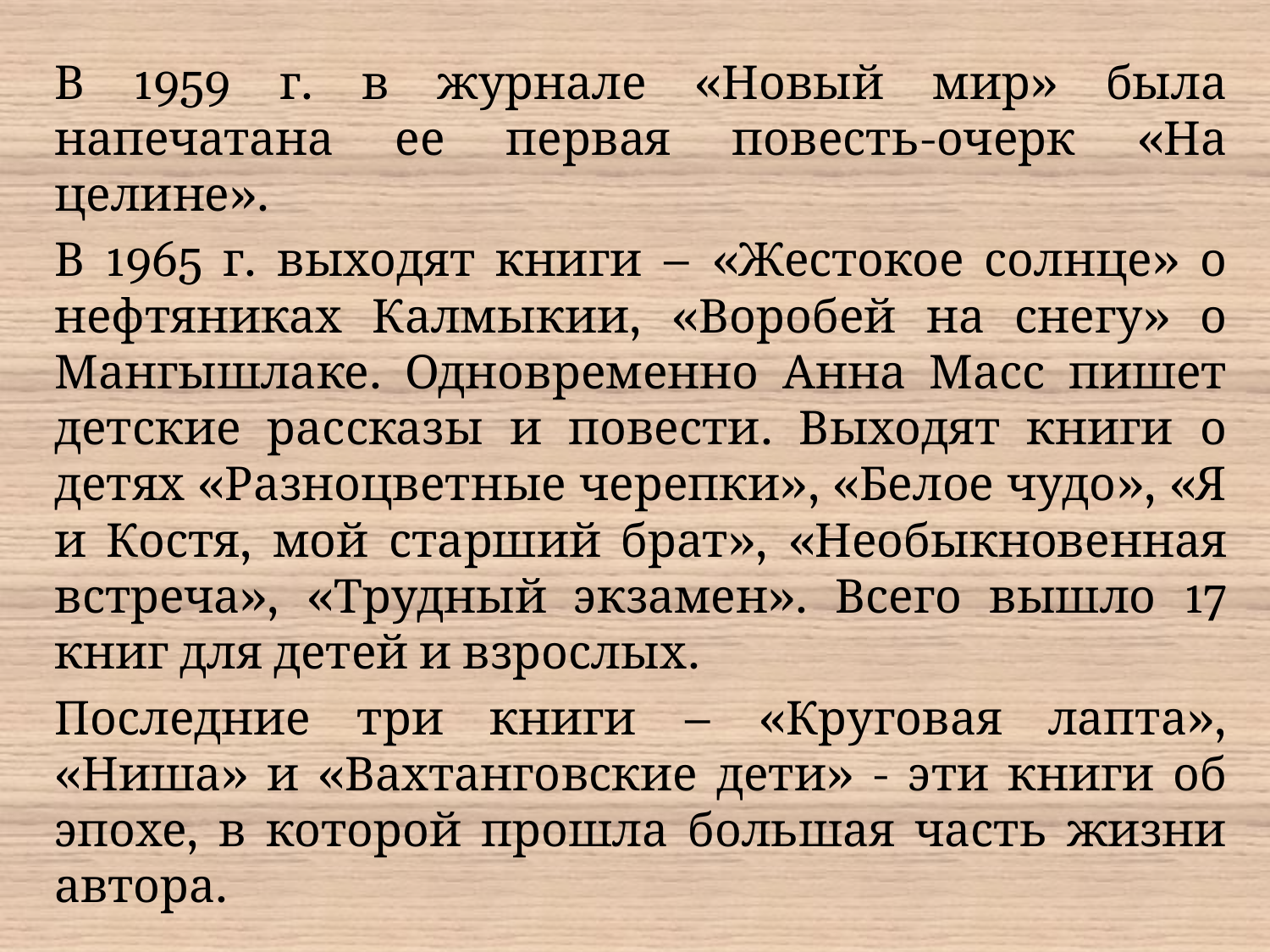

В 1959 г. в журнале «Новый мир» была напечатана ее первая повесть-очерк «На целине».
		В 1965 г. выходят книги – «Жестокое солнце» о нефтяниках Калмыкии, «Воробей на снегу» о Мангышлаке. Одновременно Анна Масс пишет детские рассказы и повести. Выходят книги о детях «Разноцветные черепки», «Белое чудо», «Я и Костя, мой старший брат», «Необыкновенная встреча», «Трудный экзамен». Всего вышло 17 книг для детей и взрослых.
		Последние три книги – «Круговая лапта», «Ниша» и «Вахтанговские дети» - эти книги об эпохе, в которой прошла большая часть жизни автора.